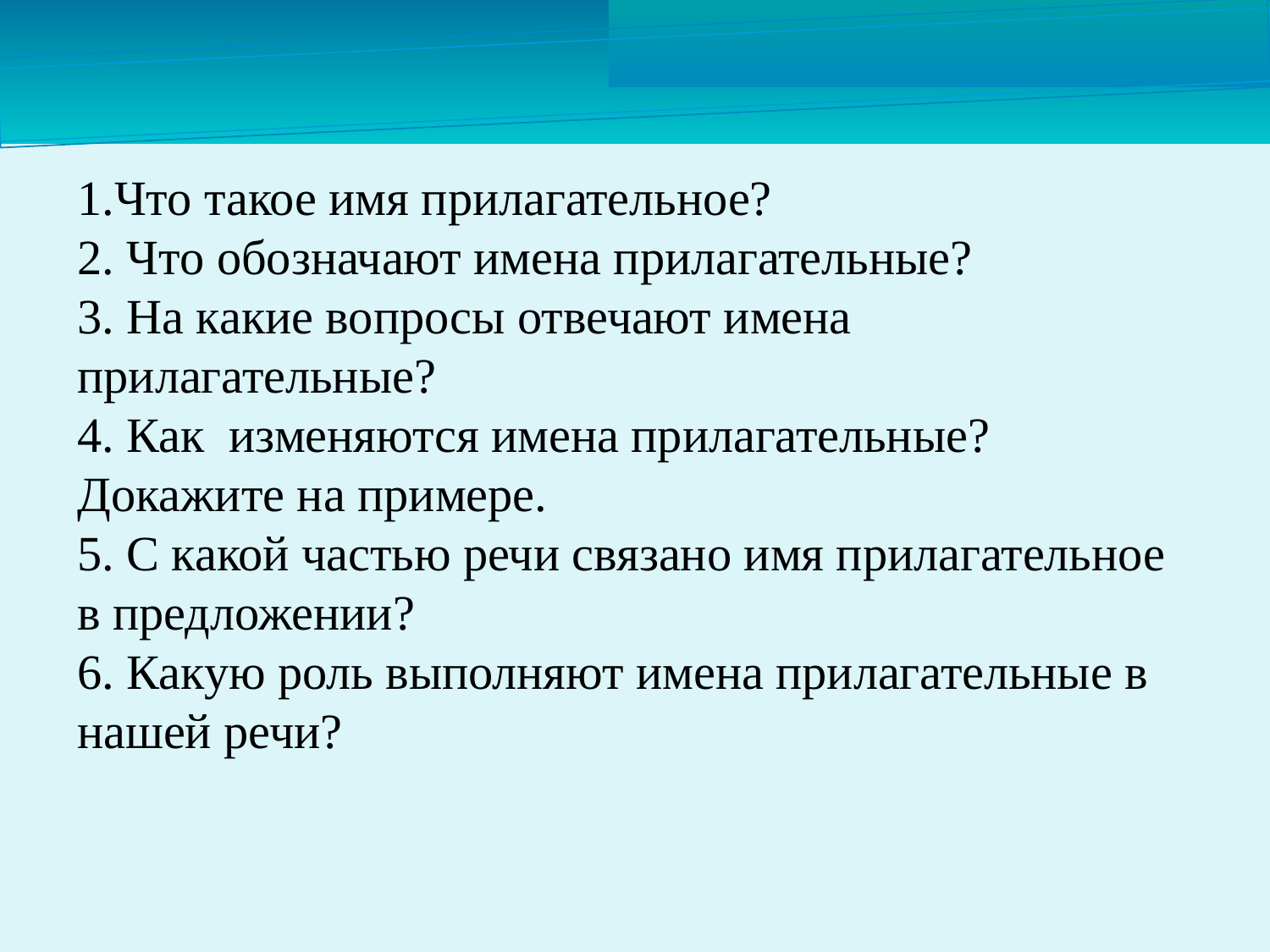

1.Что такое имя прилагательное?
2. Что обозначают имена прилагательные?
3. На какие вопросы отвечают имена прилагательные?
4. Как  изменяются имена прилагательные? Докажите на примере.
5. С какой частью речи связано имя прилагательное в предложении?
6. Какую роль выполняют имена прилагательные в нашей речи?